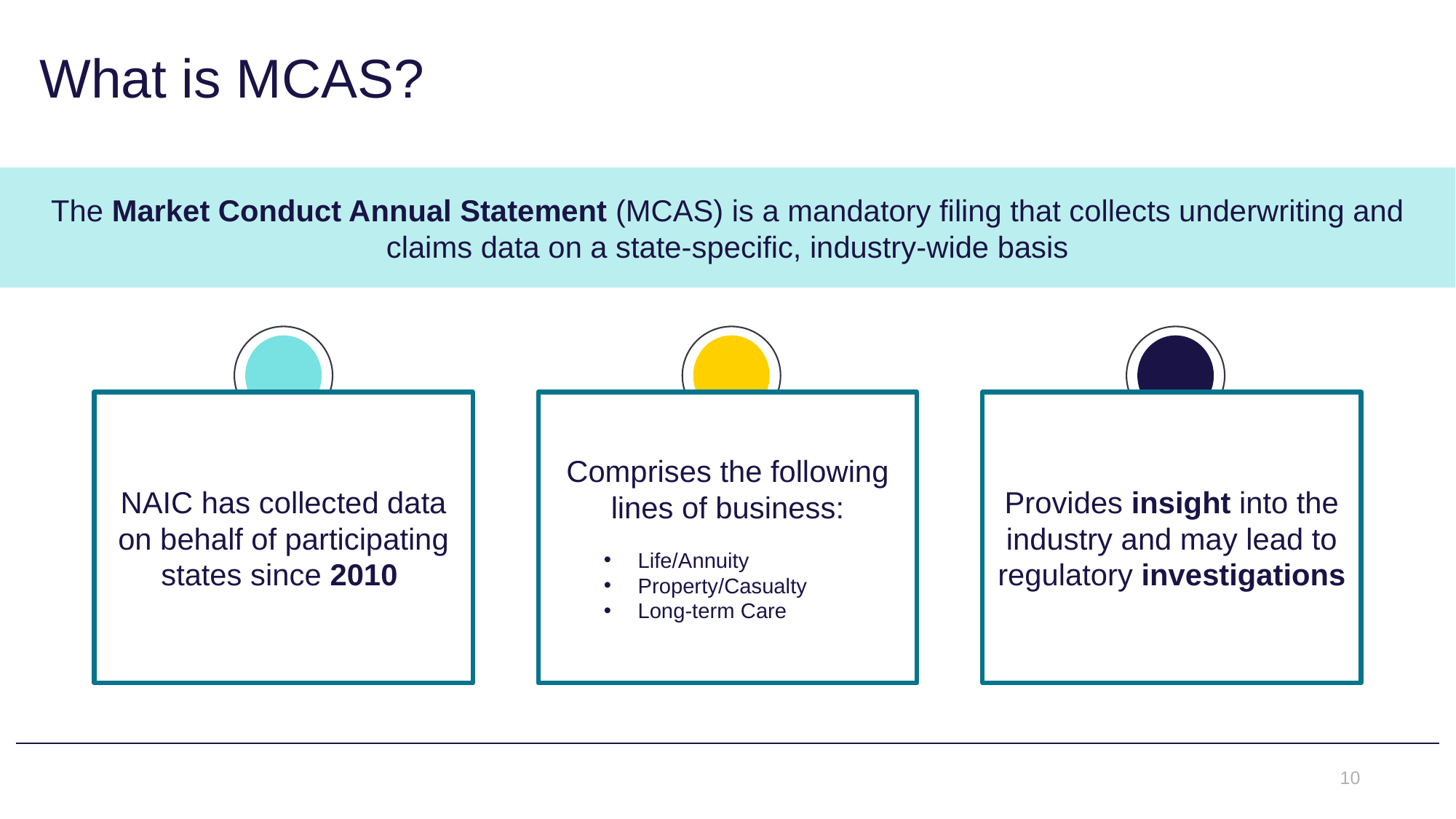

# What is MCAS?
The Market Conduct Annual Statement (MCAS) is a mandatory filing that collects underwriting and claims data on a state-specific, industry-wide basis

NAIC has collected data on behalf of participating states since 2010
Comprises the following lines of business:

Life/Annuity
Property/Casualty
Long-term Care
Provides insight into the industry and may lead to regulatory investigations
10